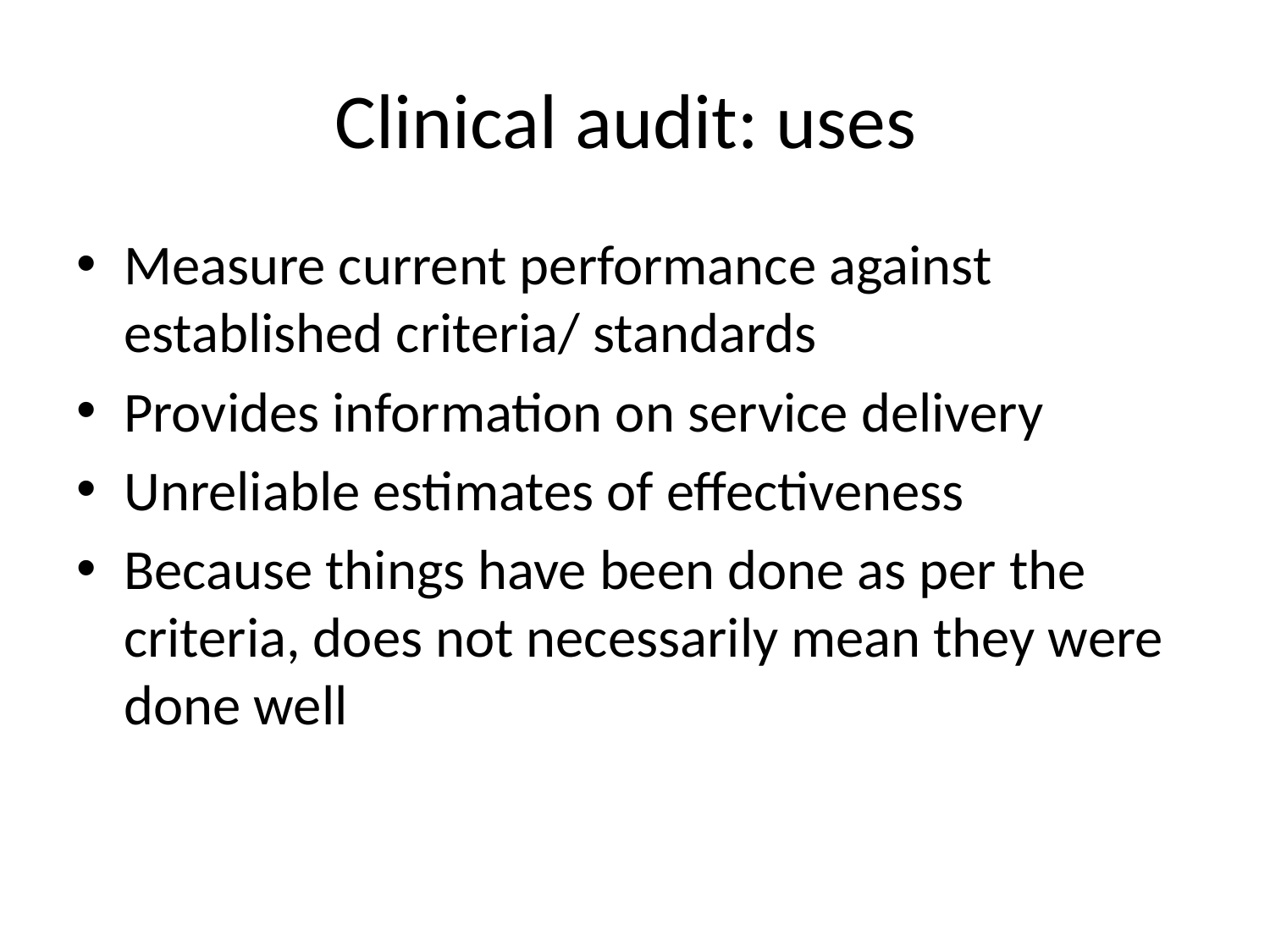

# Clinical audit: uses
Measure current performance against established criteria/ standards
Provides information on service delivery
Unreliable estimates of effectiveness
Because things have been done as per the criteria, does not necessarily mean they were done well